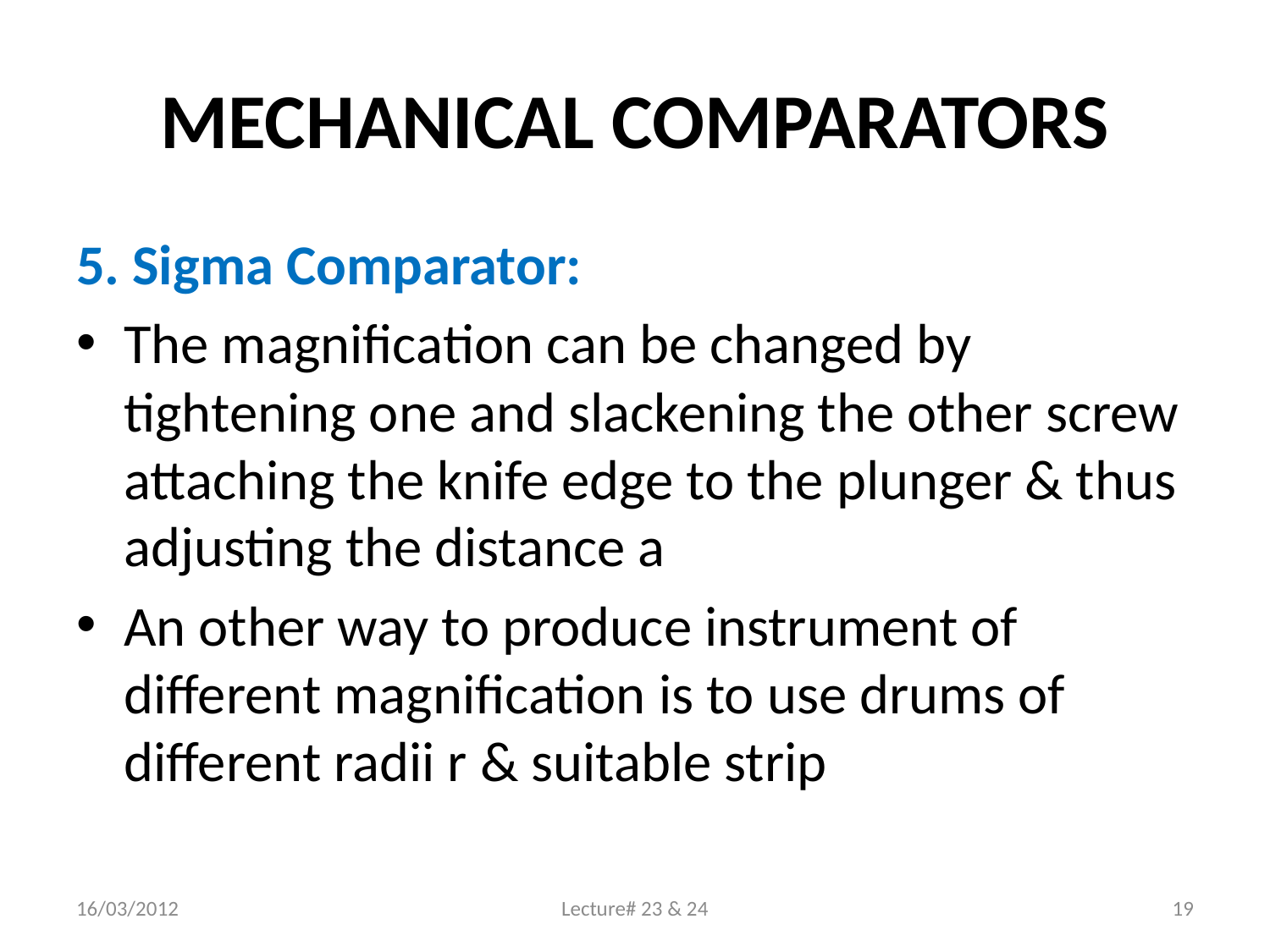

# MECHANICAL COMPARATORS
5. Sigma Comparator:
The magnification can be changed by tightening one and slackening the other screw attaching the knife edge to the plunger & thus adjusting the distance a
An other way to produce instrument of different magnification is to use drums of different radii r & suitable strip
16/03/2012
Lecture# 23 & 24
19